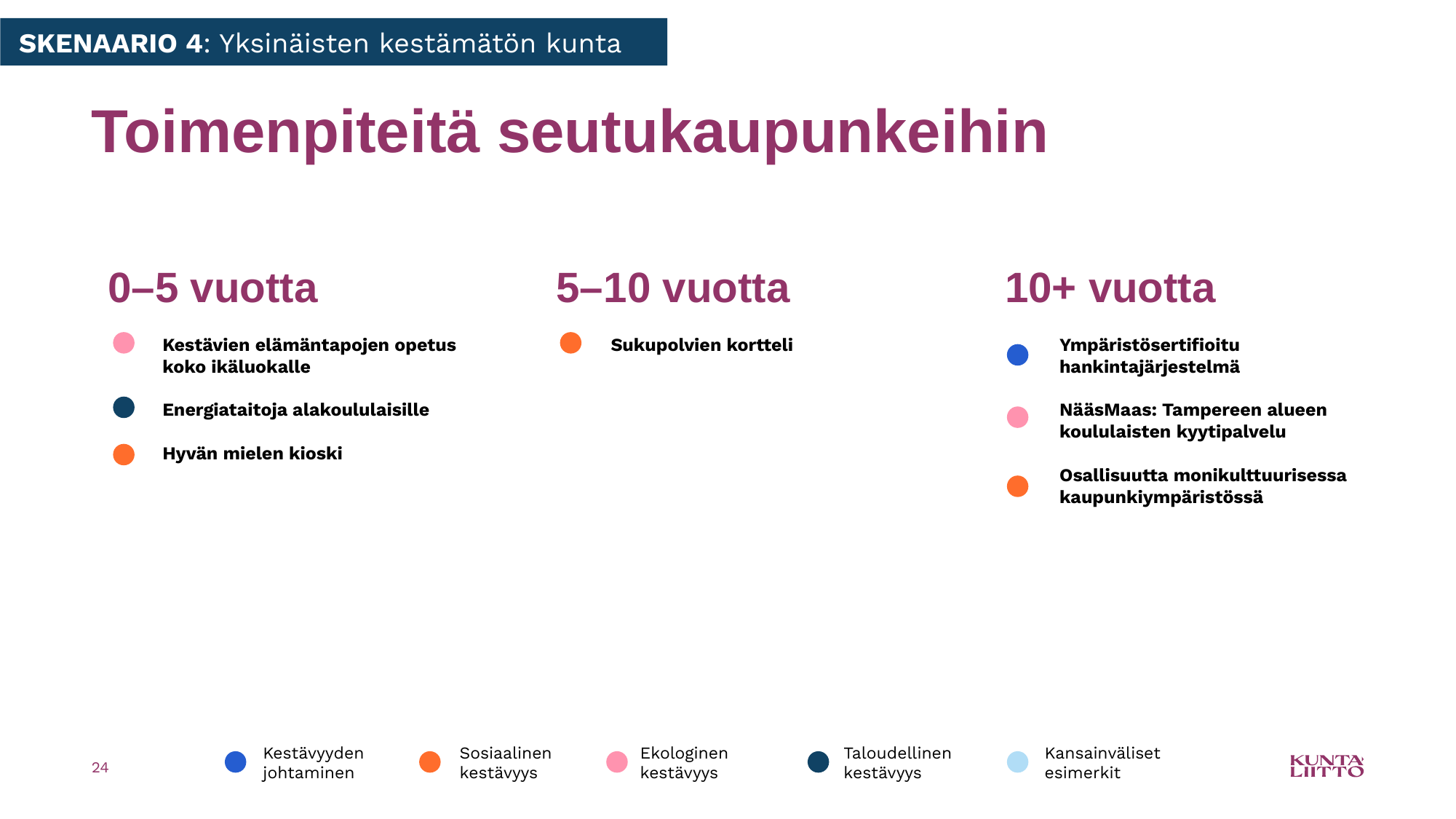

SKENAARIO 4: Yksinäisten kestämätön kunta
# Toimenpiteitä seutukaupunkeihin
0–5 vuotta

Kestävien elämäntapojen opetus koko ikäluokalle

Energiataitoja alakoululaisille

Hyvän mielen kioski

5–10 vuotta

Sukupolvien kortteli
10+ vuotta

Ympäristösertifioitu hankintajärjestelmä

NääsMaas: Tampereen alueen
koululaisten kyytipalvelu

Osallisuutta monikulttuurisessa kaupunkiympäristössä

Kestävyyden
johtaminen

Sosiaalinen
kestävyys

Ekologinen
kestävyys

Taloudellinen
kestävyys

Kansainväliset
esimerkit

24